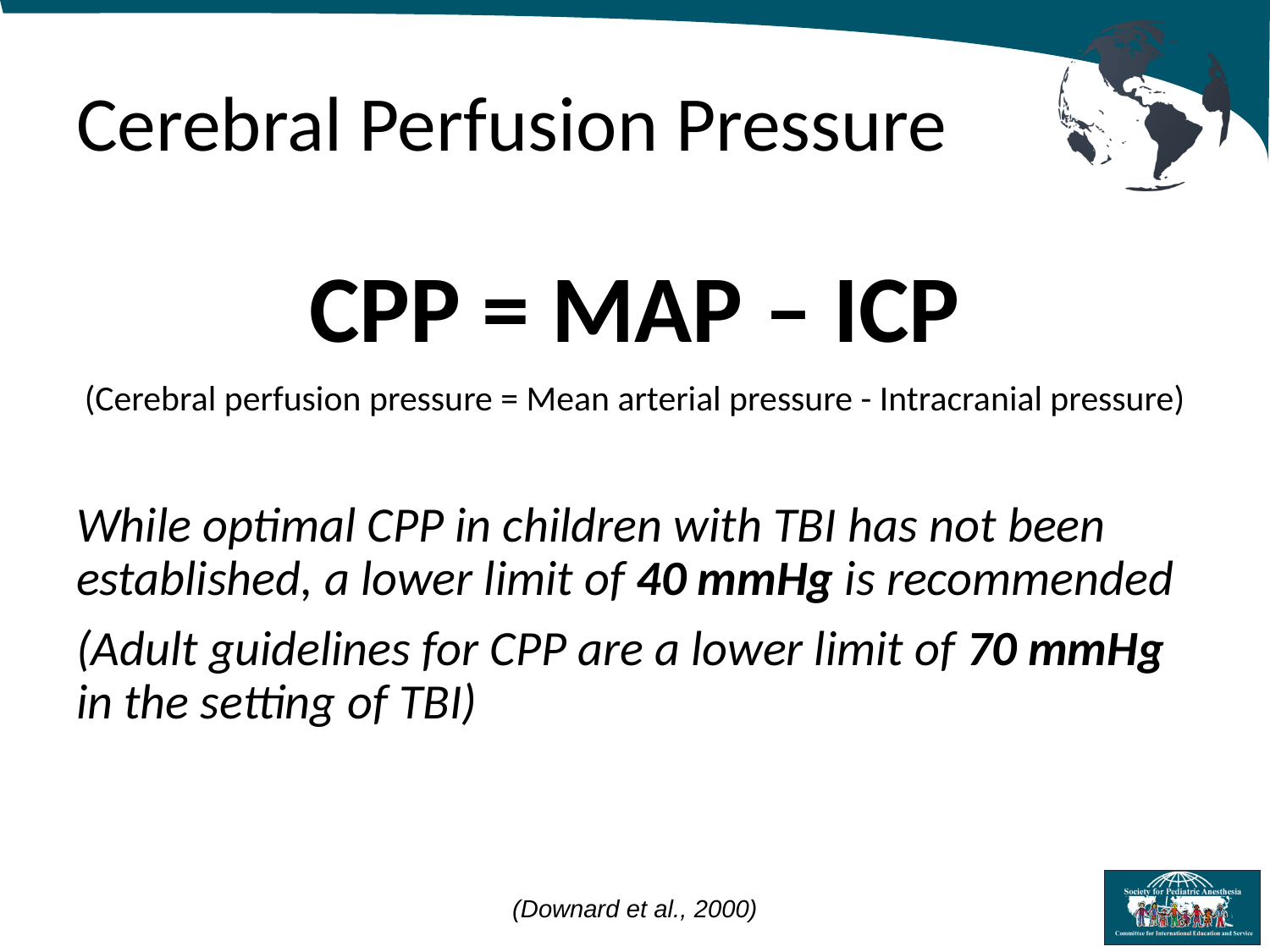

# Cerebral Perfusion Pressure
CPP = MAP – ICP
(Cerebral perfusion pressure = Mean arterial pressure - Intracranial pressure)

While optimal CPP in children with TBI has not been established, a lower limit of 40 mmHg is recommended
(Adult guidelines for CPP are a lower limit of 70 mmHg in the setting of TBI)
(Downard et al., 2000)